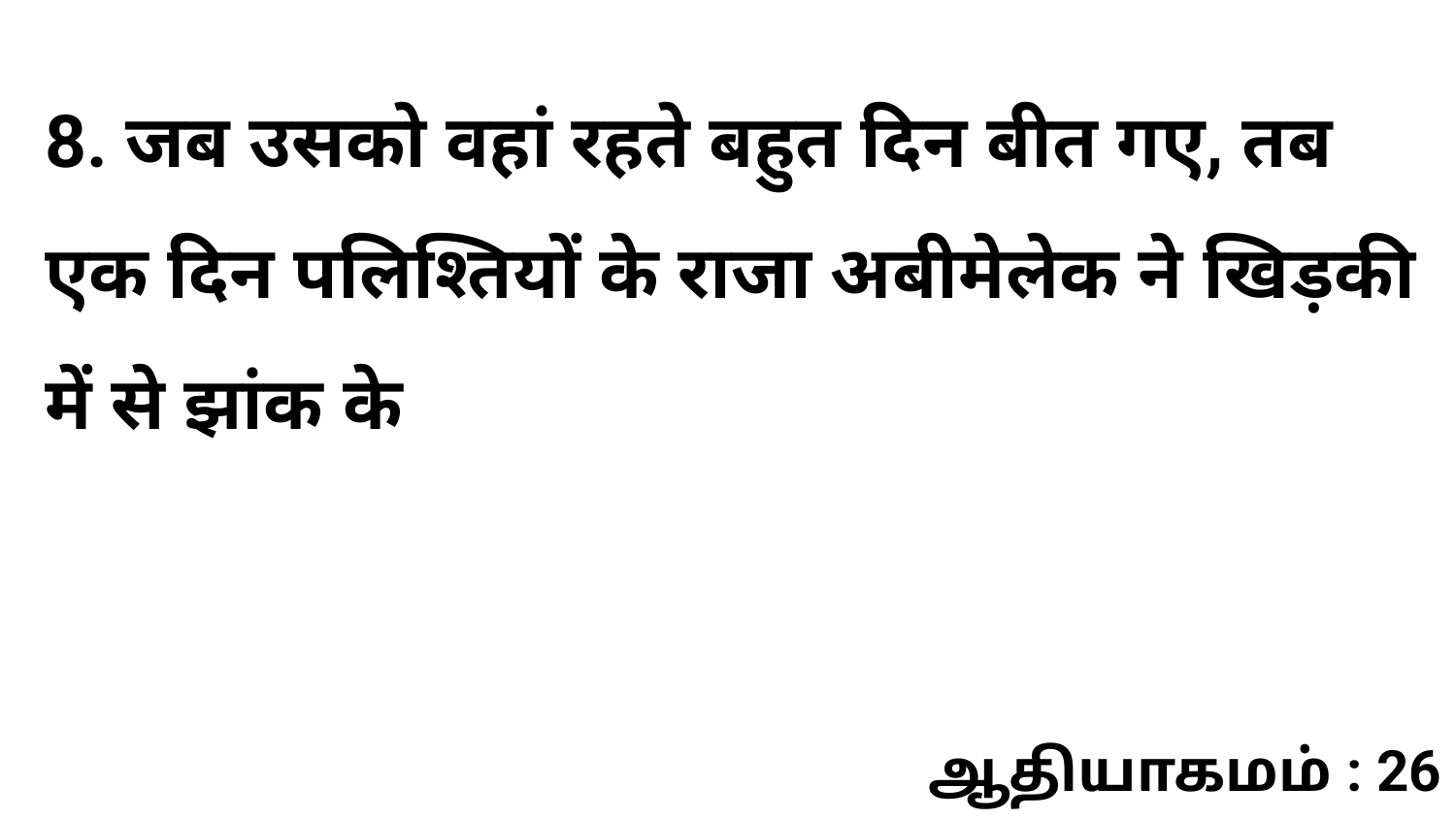

8. जब उसको वहां रहते बहुत दिन बीत गए, तब एक दिन पलिश्तियों के राजा अबीमेलेक ने खिड़की में से झांक के
ஆதியாகமம் : 26